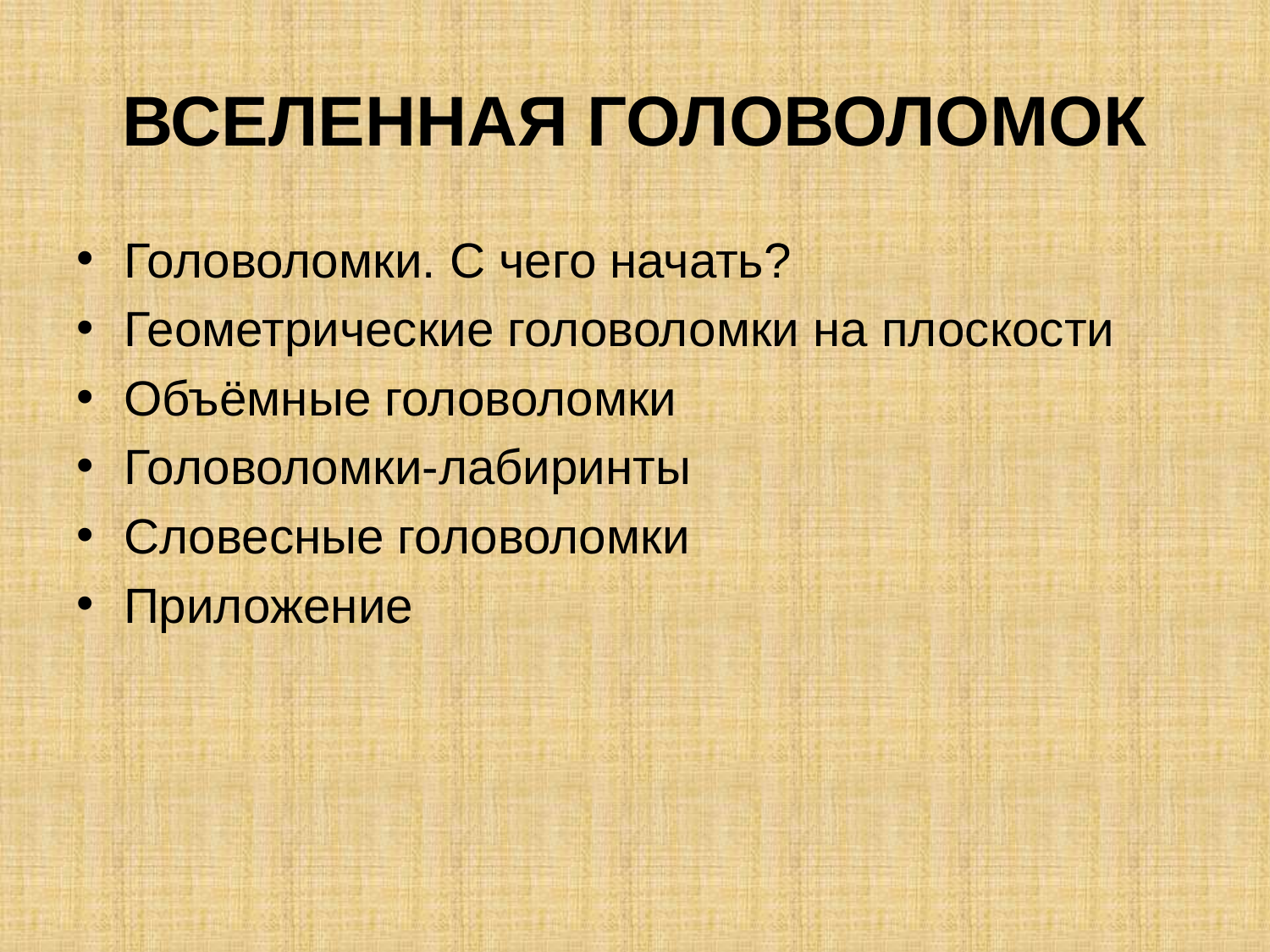

# ВСЕЛЕННАЯ ГОЛОВОЛОМОК
Головоломки. С чего начать?
Геометрические головоломки на плоскости
Объёмные головоломки
Головоломки-лабиринты
Словесные головоломки
Приложение